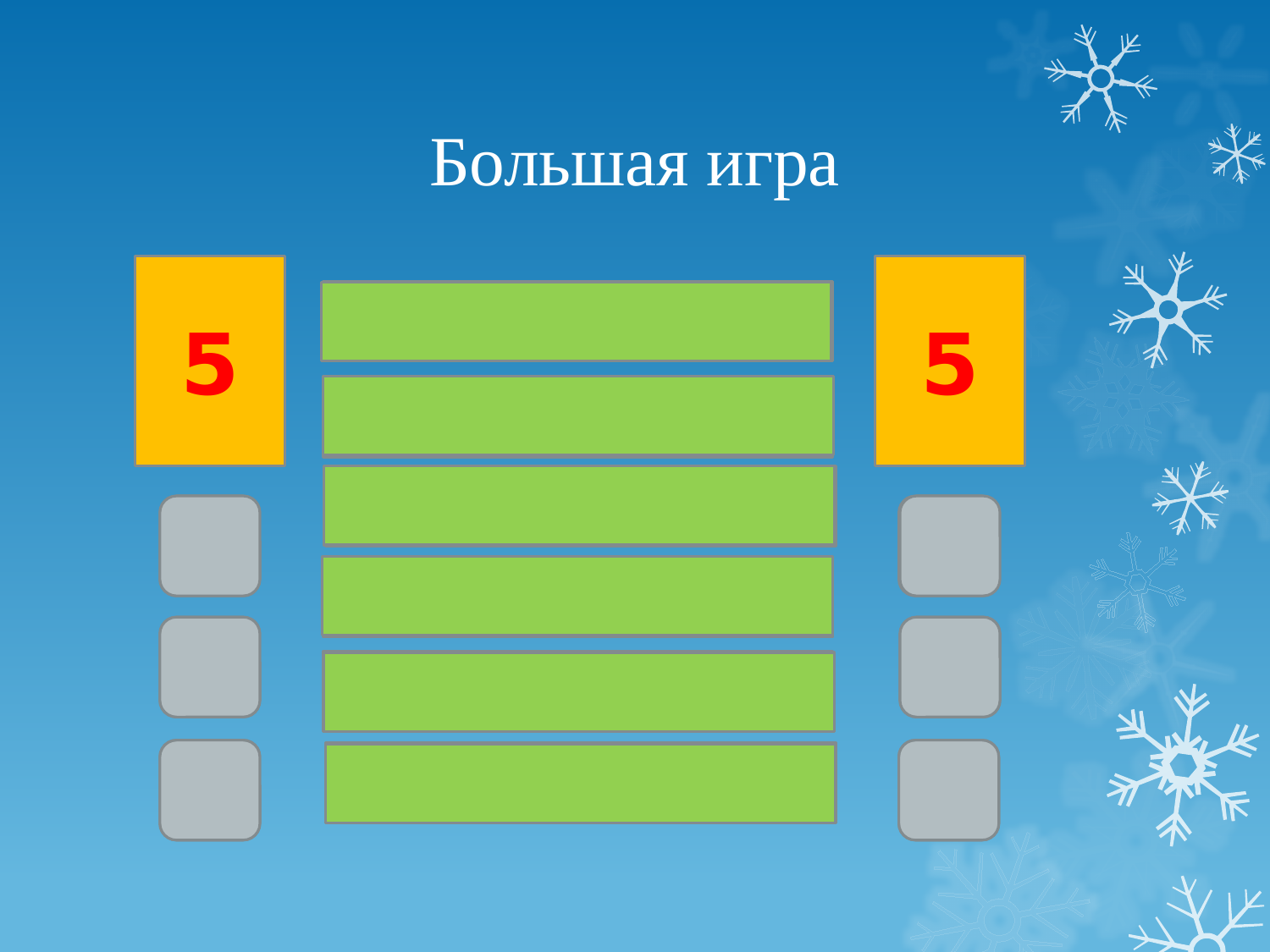

# Большая игра
5
5
Мощности                      29

Техники                          25

Машины                        16
Х

Х

Силы                               14
Х

Х

Объёма                            11

Х

Х

Трактора                          5